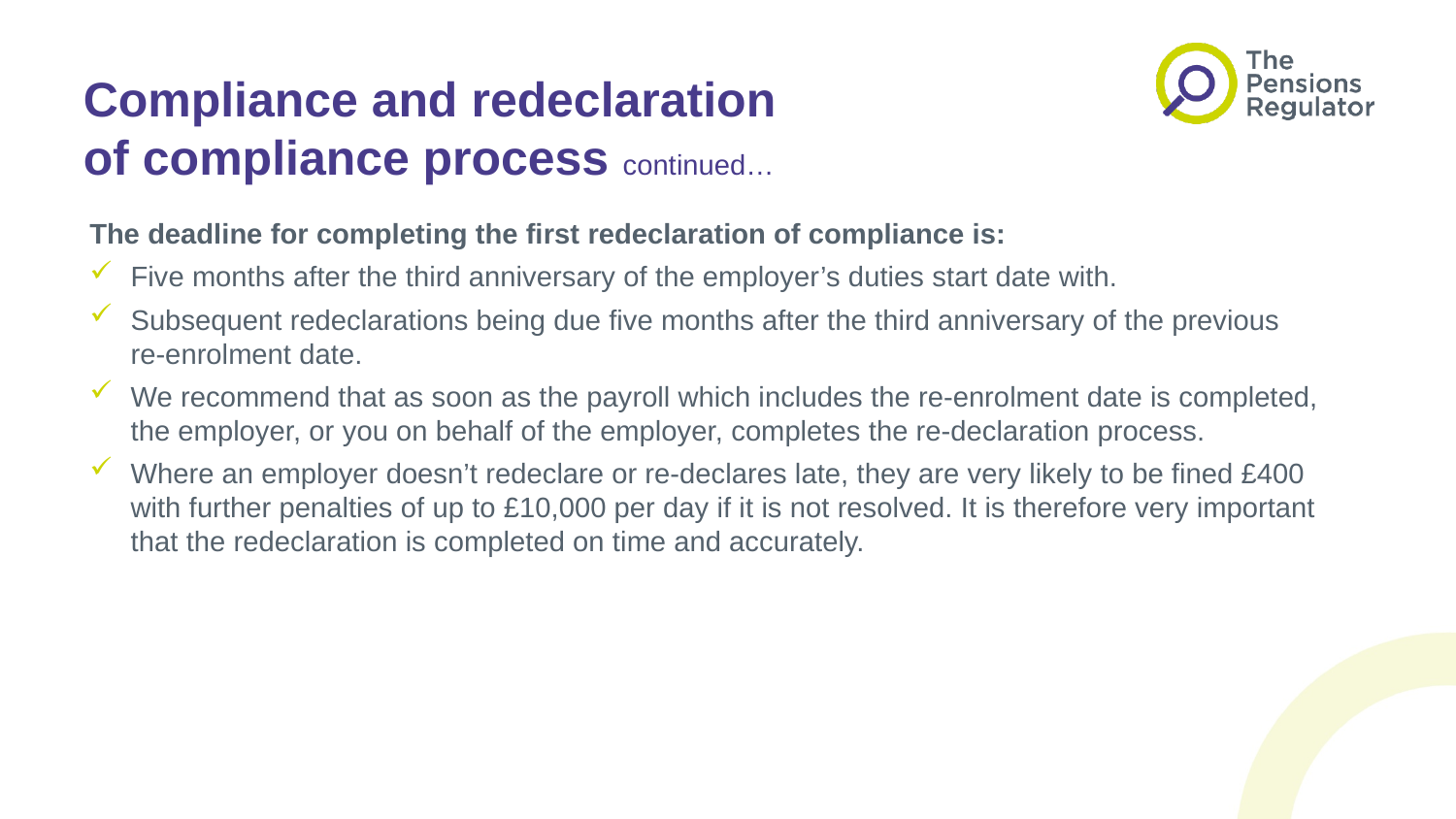

# Compliance and redeclaration of compliance process continued…
The deadline for completing the first redeclaration of compliance is:
Five months after the third anniversary of the employer’s duties start date with.
Subsequent redeclarations being due five months after the third anniversary of the previous
re-enrolment date.
We recommend that as soon as the payroll which includes the re-enrolment date is completed, the employer, or you on behalf of the employer, completes the re-declaration process.
Where an employer doesn’t redeclare or re-declares late, they are very likely to be fined £400 with further penalties of up to £10,000 per day if it is not resolved. It is therefore very important that the redeclaration is completed on time and accurately.